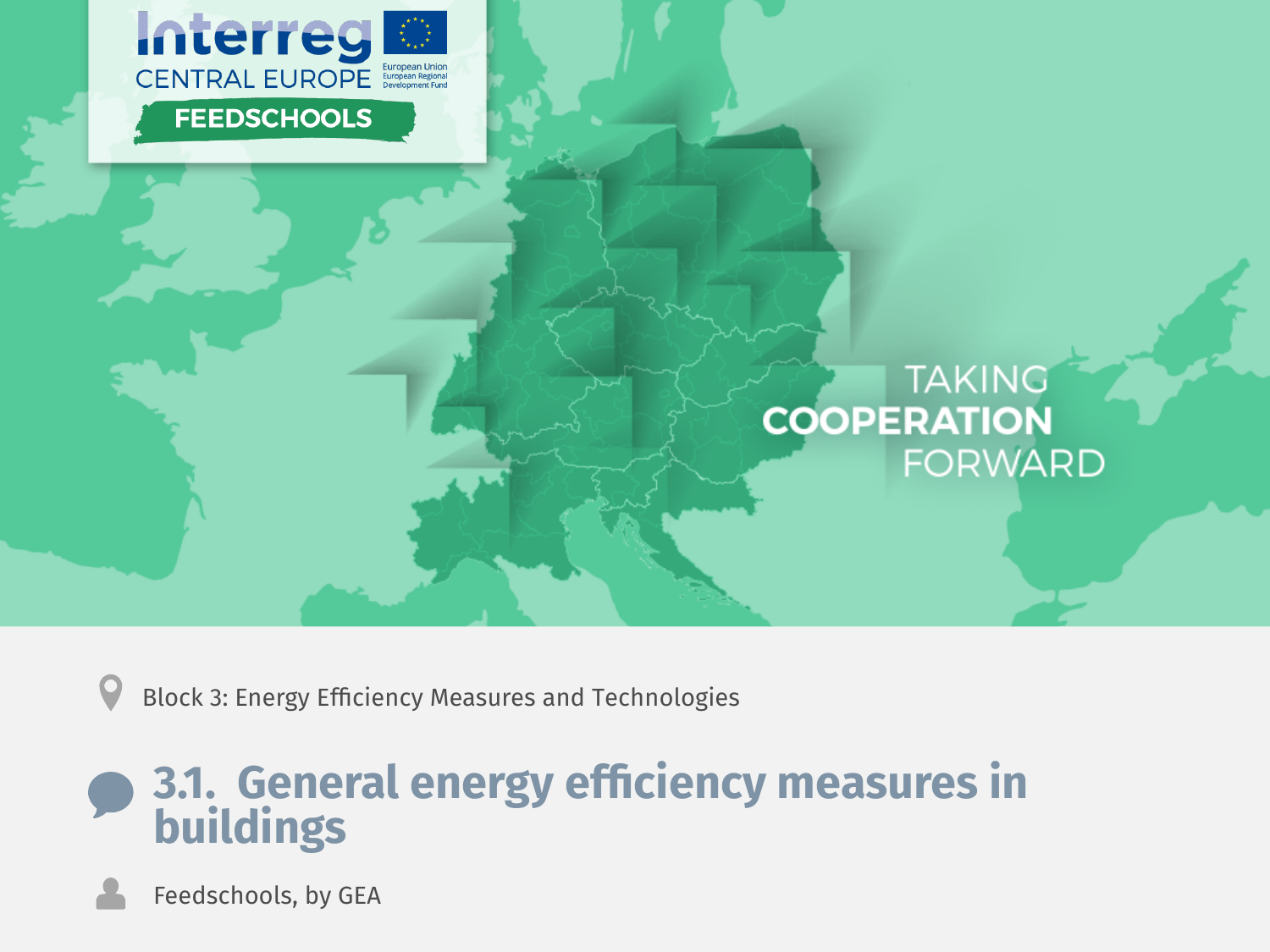

Block 3: Energy Efficiency Measures and Technologies
3.1.  General energy efficiency measures in buildings
Feedschools, by GEA